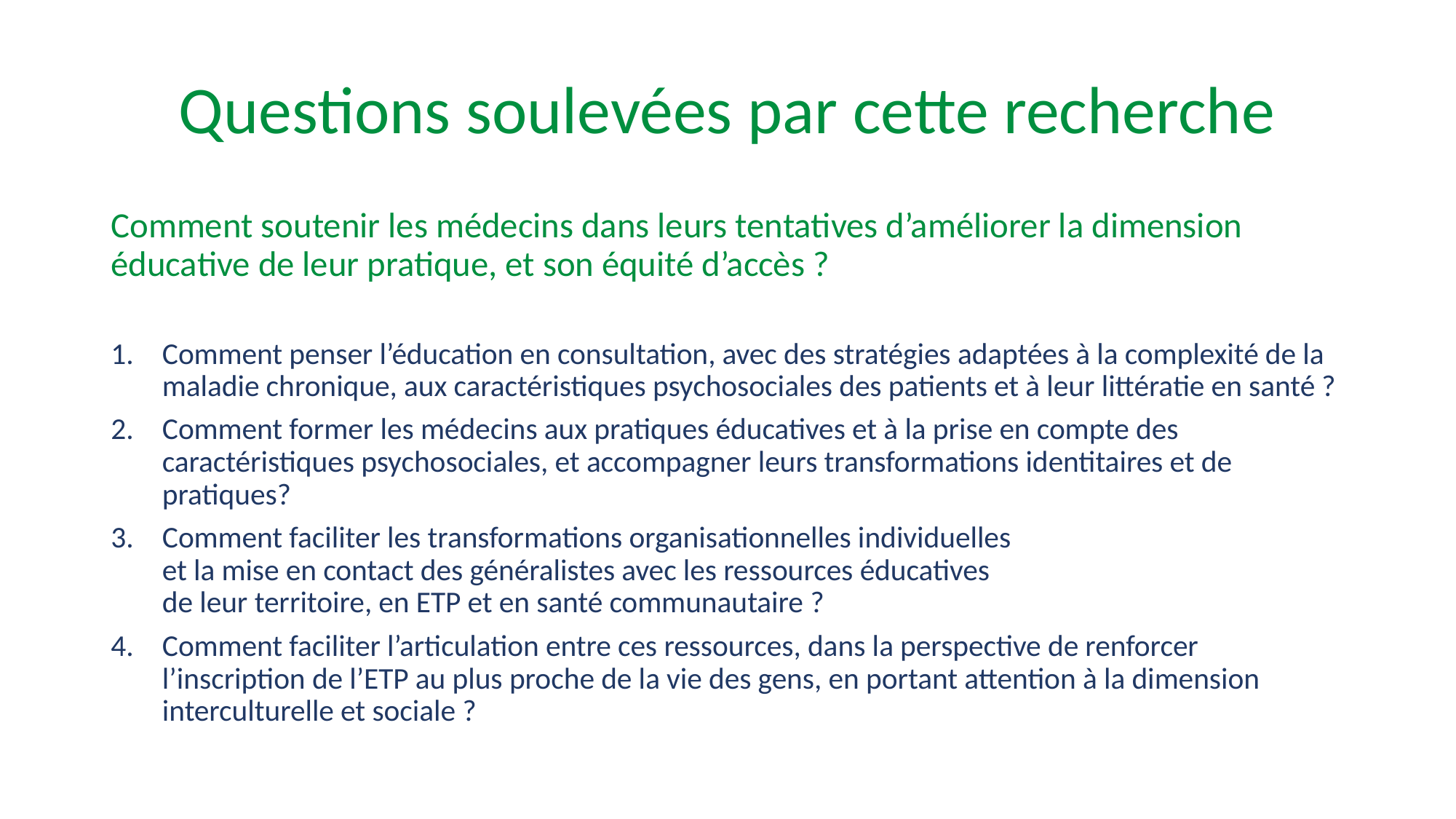

# Questions soulevées par cette recherche
Comment soutenir les médecins dans leurs tentatives d’améliorer la dimension éducative de leur pratique, et son équité d’accès ?

Comment penser l’éducation en consultation, avec des stratégies adaptées à la complexité de la maladie chronique, aux caractéristiques psychosociales des patients et à leur littératie en santé ?
Comment former les médecins aux pratiques éducatives et à la prise en compte des caractéristiques psychosociales, et accompagner leurs transformations identitaires et de pratiques?
Comment faciliter les transformations organisationnelles individuelles
et la mise en contact des généralistes avec les ressources éducatives
de leur territoire, en ETP et en santé communautaire ?
Comment faciliter l’articulation entre ces ressources, dans la perspective de renforcer l’inscription de l’ETP au plus proche de la vie des gens, en portant attention à la dimension interculturelle et sociale ?